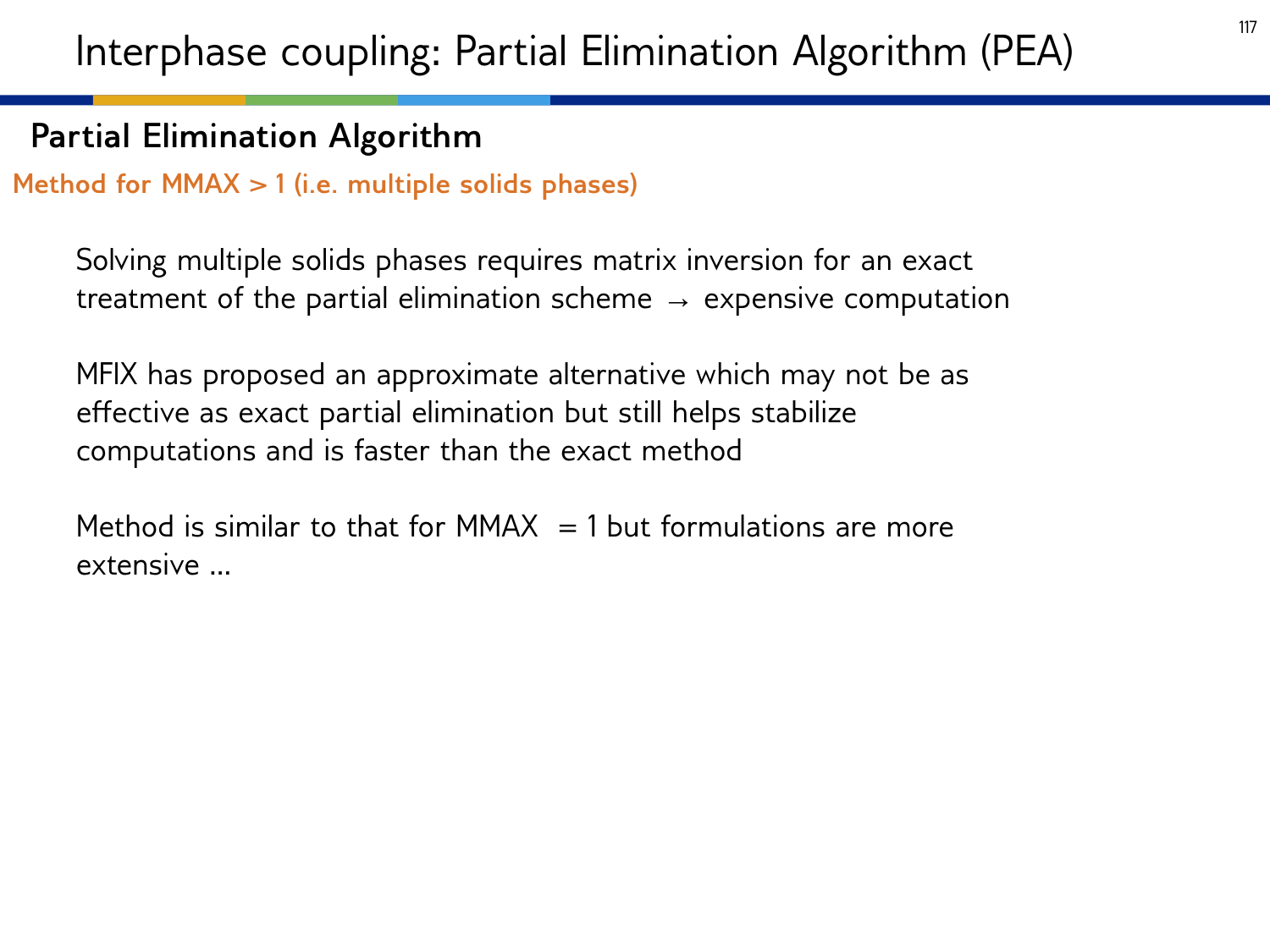

# Interphase coupling: Partial Elimination Algorithm (PEA)
Partial Elimination Algorithm
Method for MMAX > 1 (i.e. multiple solids phases)
Solving multiple solids phases requires matrix inversion for an exact treatment of the partial elimination scheme → expensive computation

MFIX has proposed an approximate alternative which may not be as effective as exact partial elimination but still helps stabilize computations and is faster than the exact method

Method is similar to that for MMAX  = 1 but formulations are more extensive …